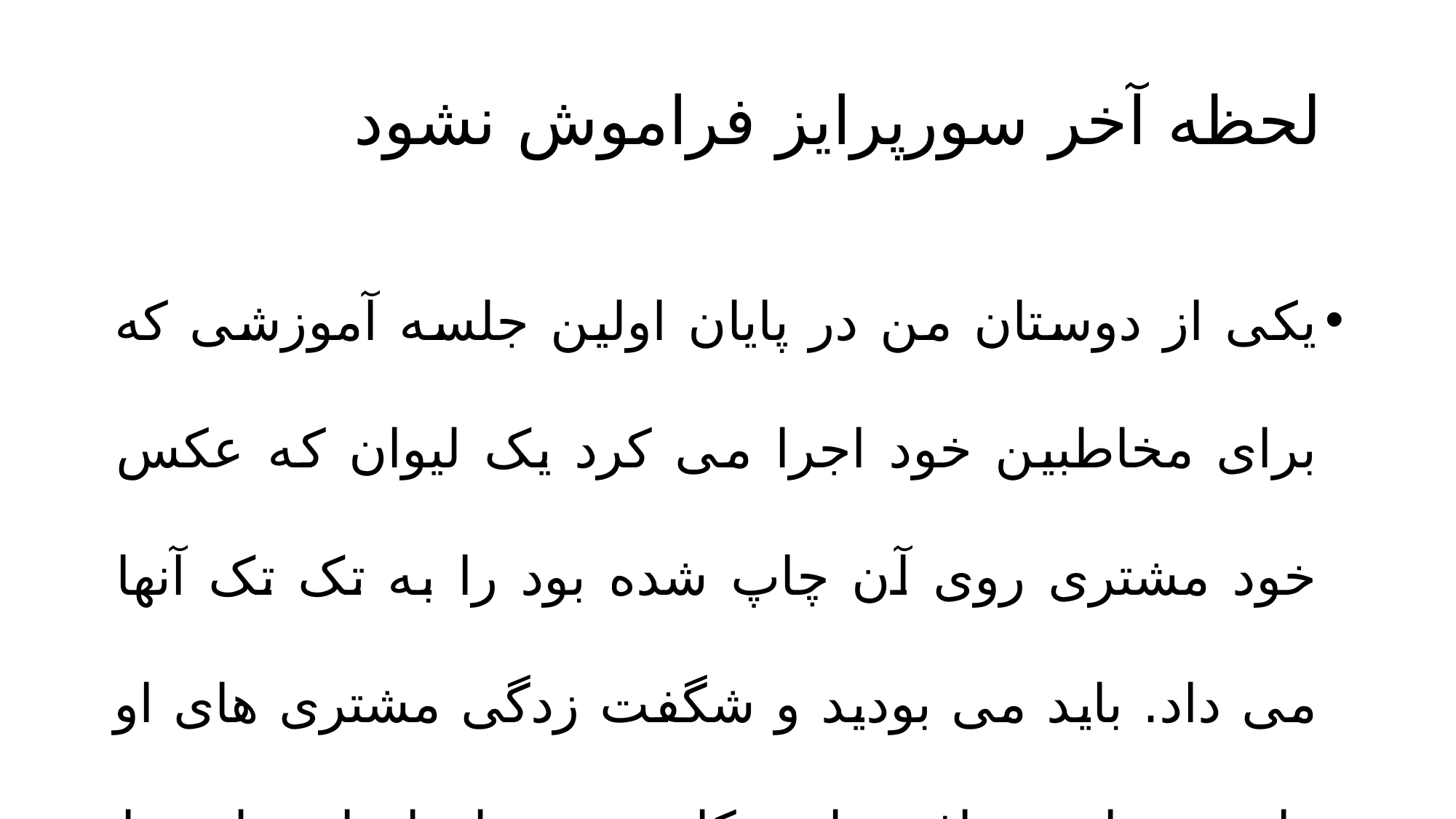

# لحظه آخر سورپرایز فراموش نشود
یکی از دوستان من در پایان اولین جلسه آموزشی که برای مخاطبین خود اجرا می کرد یک لیوان که عکس خود مشتری روی آن چاپ شده بود را به تک تک آنها می داد. باید می بودید و شگفت زدگی مشتری های او را در زمان دریافت این کادوی بسیار ارزان ولی با ارزش و ماندگار می دیدید.